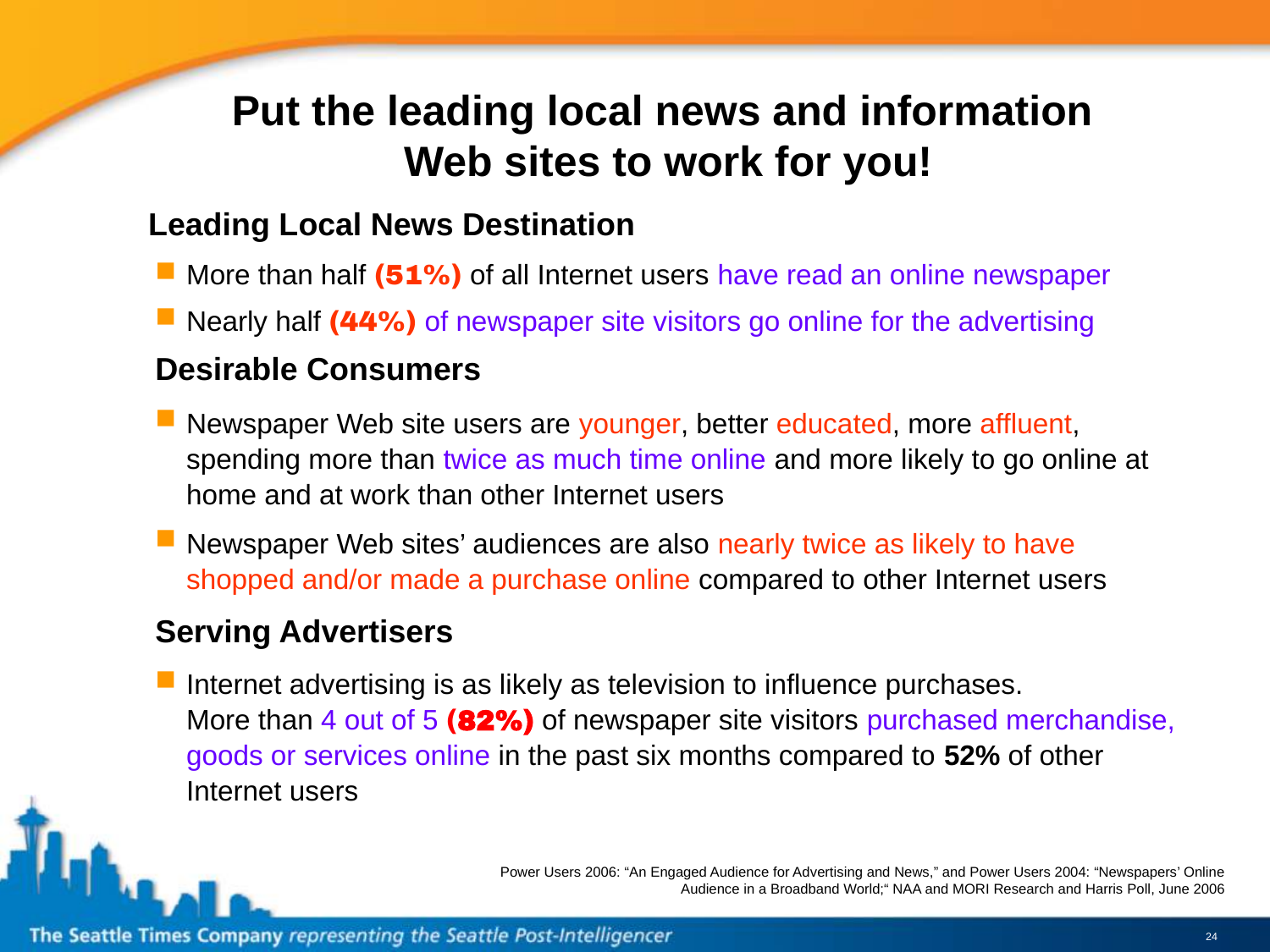

# Put the leading local news and information Web sites to work for you!
 Leading Local News Destination
More than half (51%) of all Internet users have read an online newspaper
Nearly half (44%) of newspaper site visitors go online for the advertising
Desirable Consumers
Newspaper Web site users are younger, better educated, more affluent, spending more than twice as much time online and more likely to go online at home and at work than other Internet users
Newspaper Web sites’ audiences are also nearly twice as likely to have shopped and/or made a purchase online compared to other Internet users
Serving Advertisers
Internet advertising is as likely as television to influence purchases.
More than 4 out of 5 (82%) of newspaper site visitors purchased merchandise, goods or services online in the past six months compared to 52% of other Internet users
Power Users 2006: “An Engaged Audience for Advertising and News,” and Power Users 2004: “Newspapers’ Online Audience in a Broadband World;“ NAA and MORI Research and Harris Poll, June 2006
24